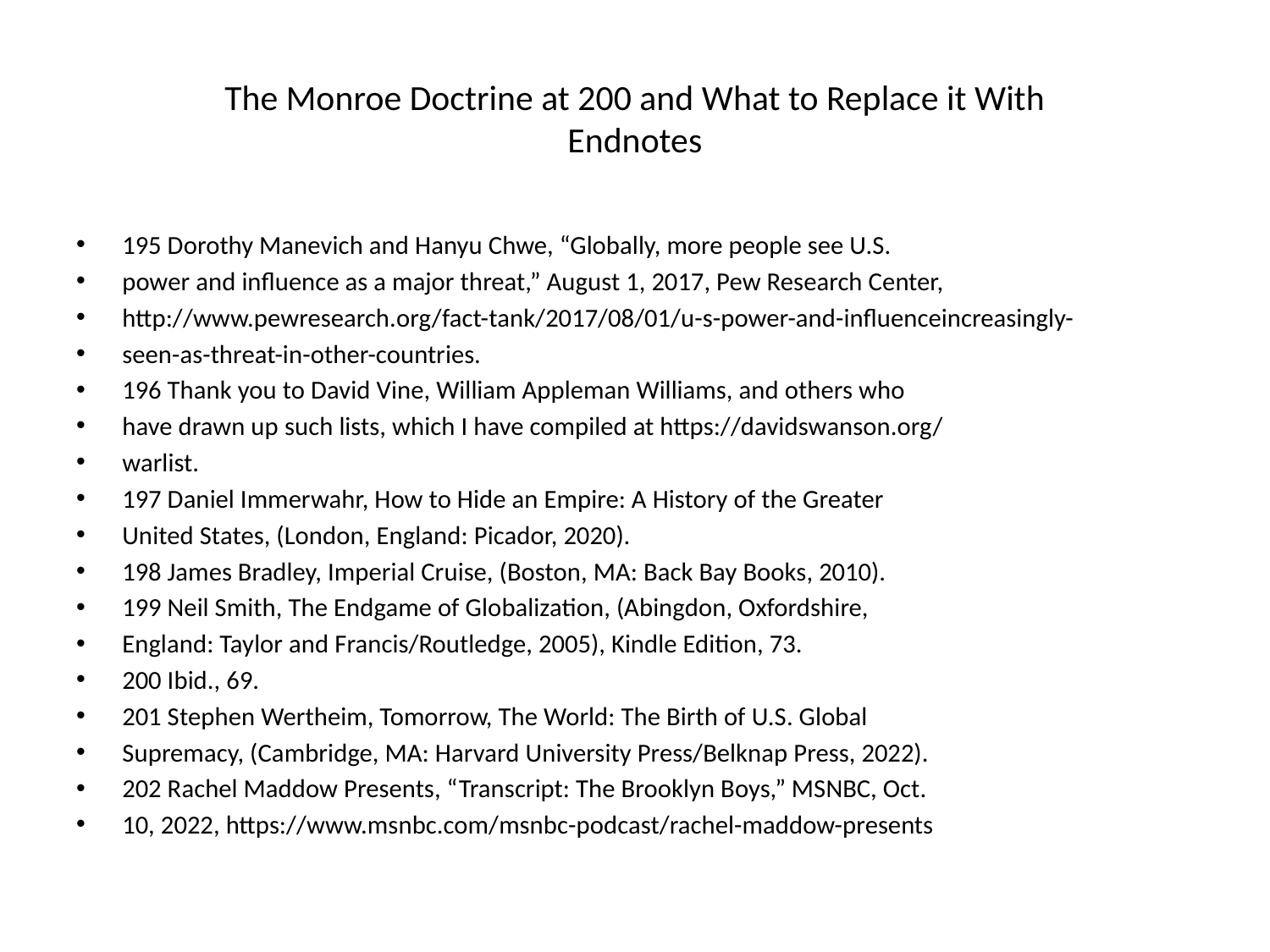

# The Monroe Doctrine at 200 and What to Replace it With Endnotes
195 Dorothy Manevich and Hanyu Chwe, “Globally, more people see U.S.
power and influence as a major threat,” August 1, 2017, Pew Research Center,
http://www.pewresearch.org/fact-tank/2017/08/01/u-s-power-and-influenceincreasingly-
seen-as-threat-in-other-countries.
196 Thank you to David Vine, William Appleman Williams, and others who
have drawn up such lists, which I have compiled at https://davidswanson.org/
warlist.
197 Daniel Immerwahr, How to Hide an Empire: A History of the Greater
United States, (London, England: Picador, 2020).
198 James Bradley, Imperial Cruise, (Boston, MA: Back Bay Books, 2010).
199 Neil Smith, The Endgame of Globalization, (Abingdon, Oxfordshire,
England: Taylor and Francis/Routledge, 2005), Kindle Edition, 73.
200 Ibid., 69.
201 Stephen Wertheim, Tomorrow, The World: The Birth of U.S. Global
Supremacy, (Cambridge, MA: Harvard University Press/Belknap Press, 2022).
202 Rachel Maddow Presents, “Transcript: The Brooklyn Boys,” MSNBC, Oct.
10, 2022, https://www.msnbc.com/msnbc-podcast/rachel-maddow-presents